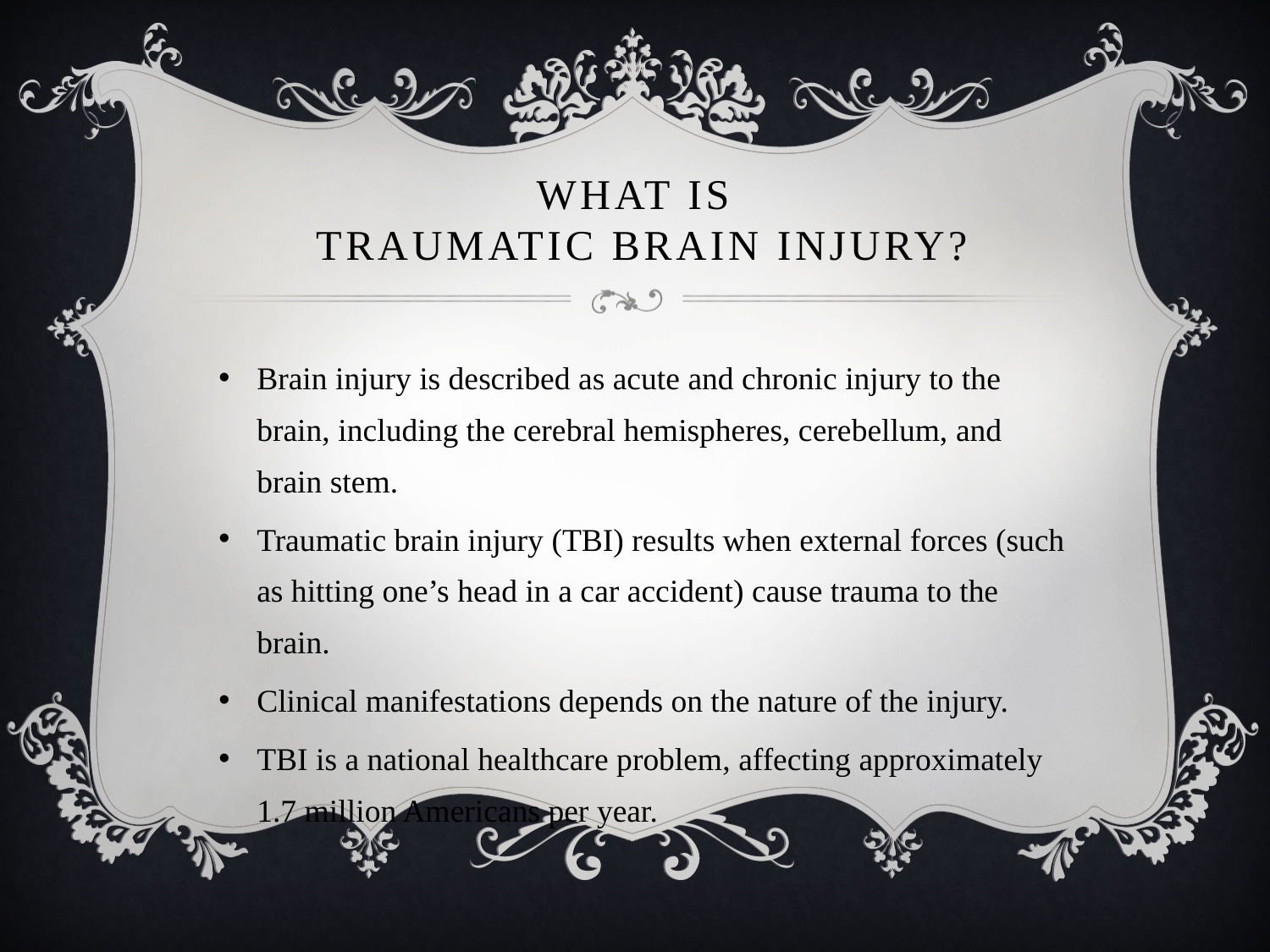

# What is Traumatic brain injury?
Brain injury is described as acute and chronic injury to the brain, including the cerebral hemispheres, cerebellum, and brain stem.
Traumatic brain injury (TBI) results when external forces (such as hitting one’s head in a car accident) cause trauma to the brain.
Clinical manifestations depends on the nature of the injury.
TBI is a national healthcare problem, affecting approximately 1.7 million Americans per year.